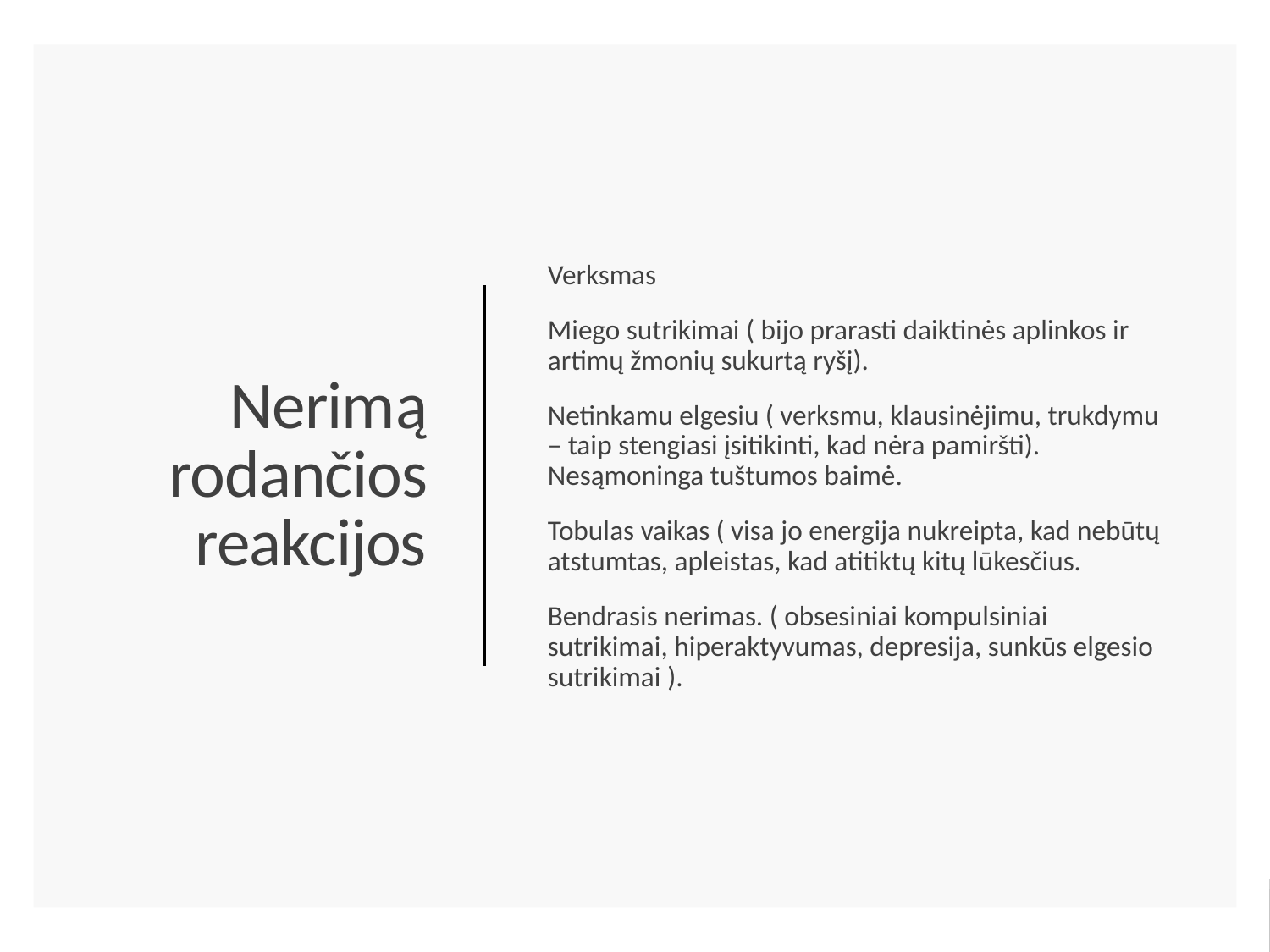

Verksmas
Miego sutrikimai ( bijo prarasti daiktinės aplinkos ir artimų žmonių sukurtą ryšį).
Netinkamu elgesiu ( verksmu, klausinėjimu, trukdymu – taip stengiasi įsitikinti, kad nėra pamiršti). Nesąmoninga tuštumos baimė.
Tobulas vaikas ( visa jo energija nukreipta, kad nebūtų atstumtas, apleistas, kad atitiktų kitų lūkesčius.
Bendrasis nerimas. ( obsesiniai kompulsiniai sutrikimai, hiperaktyvumas, depresija, sunkūs elgesio sutrikimai ).
# Nerimą rodančios reakcijos